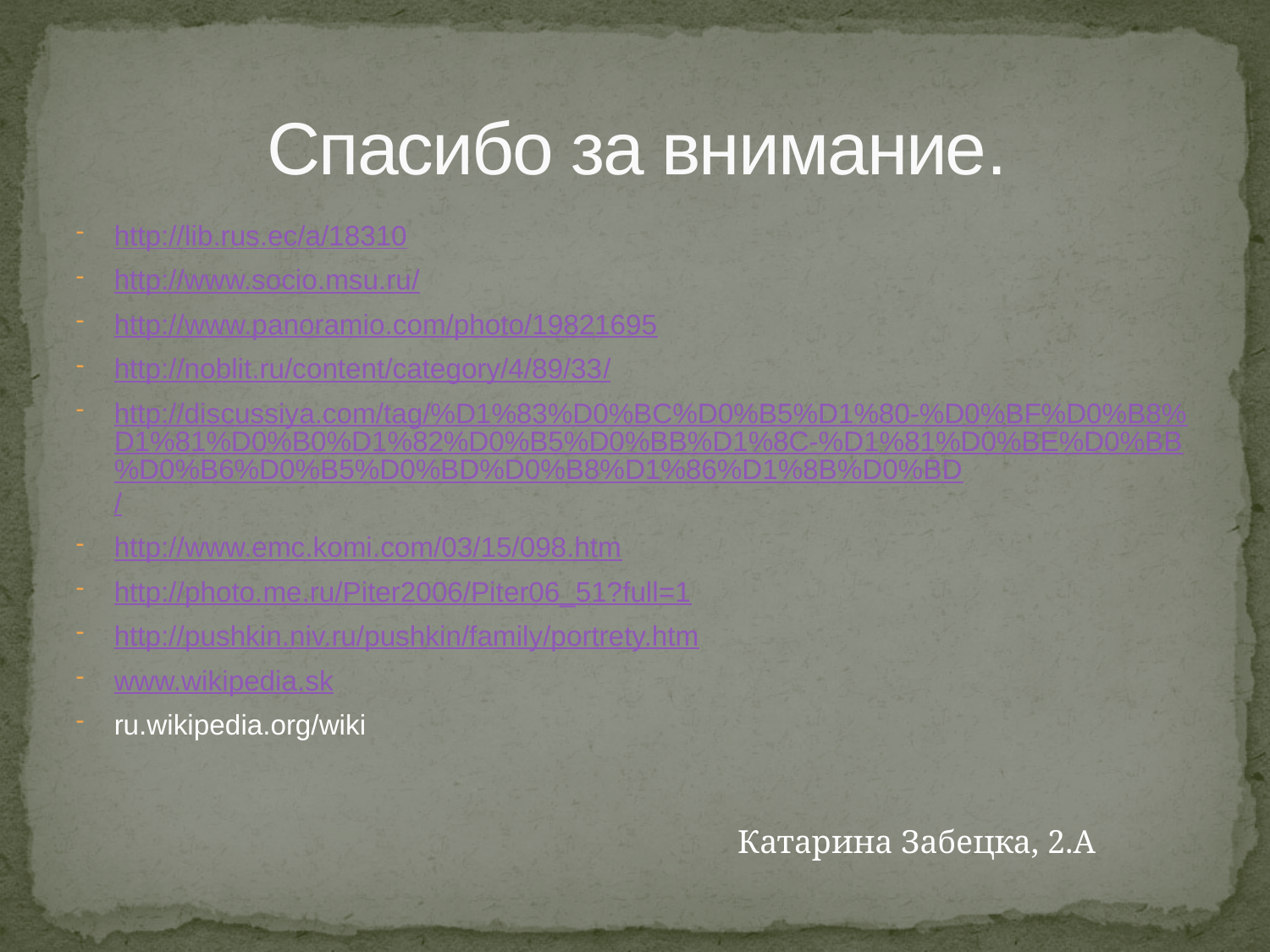

# Спасибо за внимание.
http://lib.rus.ec/a/18310
http://www.socio.msu.ru/
http://www.panoramio.com/photo/19821695
http://noblit.ru/content/category/4/89/33/
http://discussiya.com/tag/%D1%83%D0%BC%D0%B5%D1%80-%D0%BF%D0%B8%D1%81%D0%B0%D1%82%D0%B5%D0%BB%D1%8C-%D1%81%D0%BE%D0%BB%D0%B6%D0%B5%D0%BD%D0%B8%D1%86%D1%8B%D0%BD/
http://www.emc.komi.com/03/15/098.htm
http://photo.me.ru/Piter2006/Piter06_51?full=1
http://pushkin.niv.ru/pushkin/family/portrety.htm
www.wikipedia.sk
ru.wikipedia.org/wiki

Катарина Забецка, 2.А